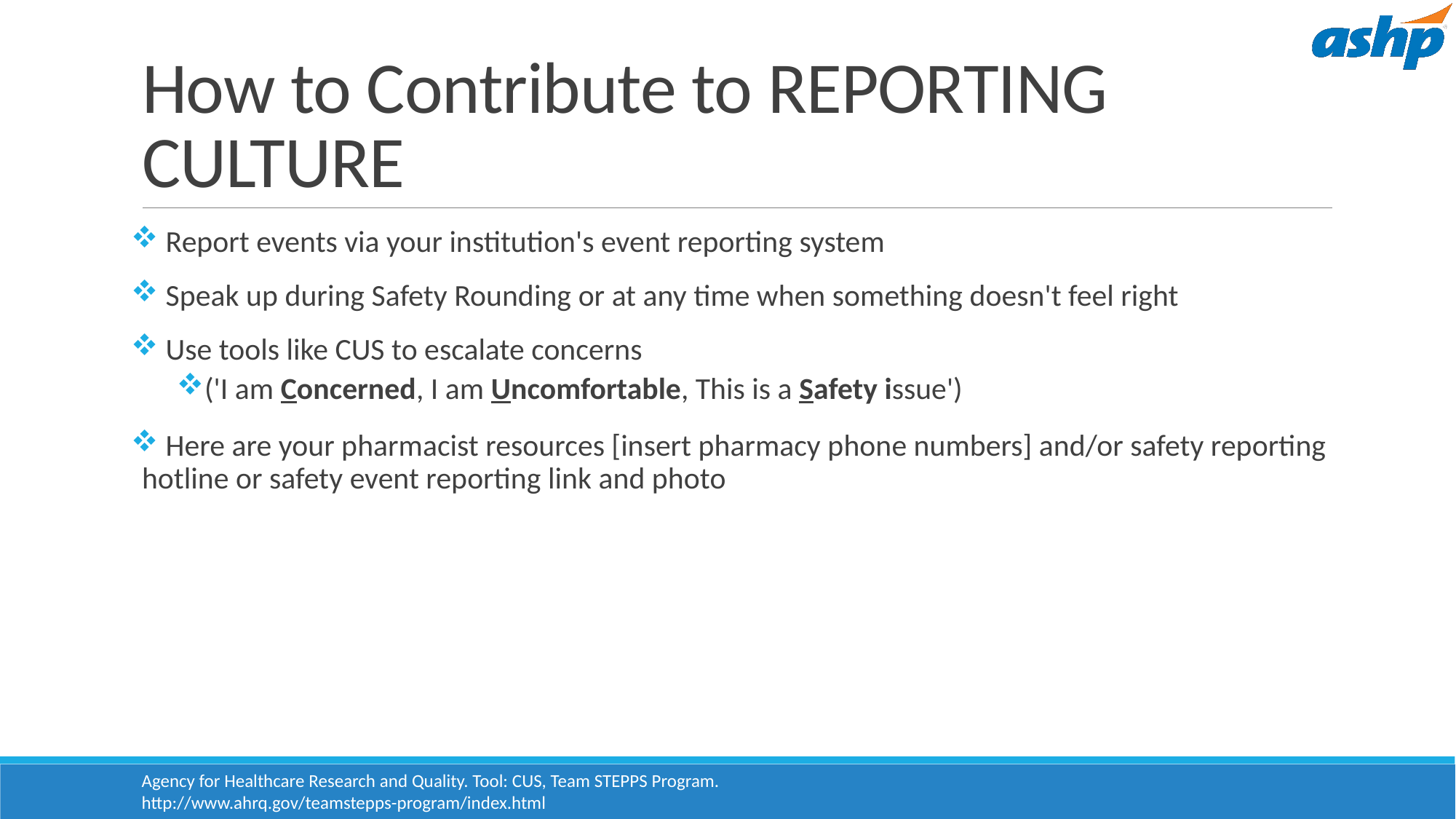

# How to Contribute to REPORTING CULTURE
 Report events via your institution's event reporting system
 Speak up during Safety Rounding or at any time when something doesn't feel right
 Use tools like CUS to escalate concerns
('I am Concerned, I am Uncomfortable, This is a Safety issue')
 Here are your pharmacist resources [insert pharmacy phone numbers] and/or safety reporting hotline or safety event reporting link and photo

Agency for Healthcare Research and Quality. Tool: CUS, Team STEPPS Program.  http://www.ahrq.gov/teamstepps-program/index.html